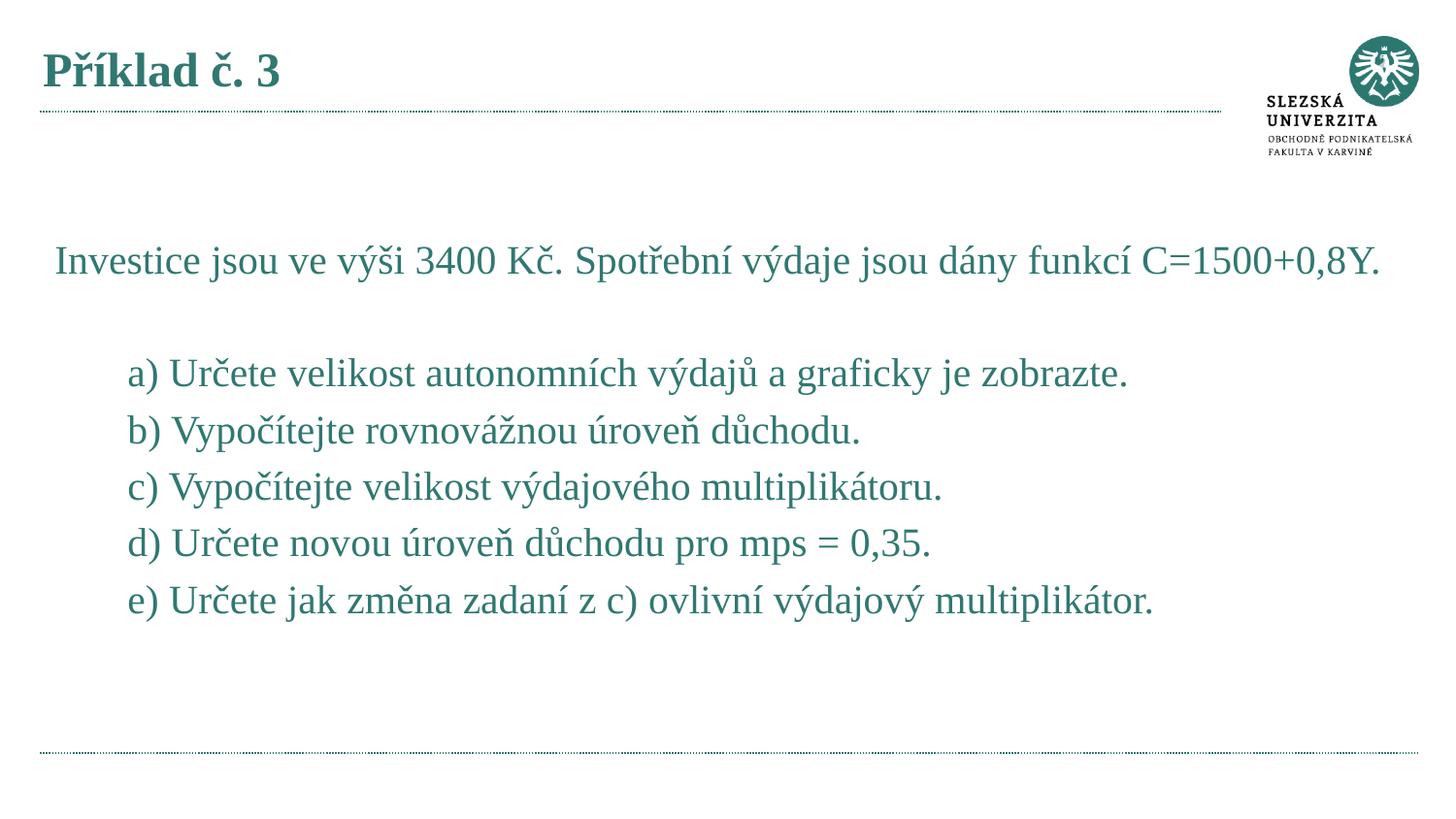

# Příklad č. 3
Investice jsou ve výši 3400 Kč. Spotřební výdaje jsou dány funkcí C=1500+0,8Y.

a) Určete velikost autonomních výdajů a graficky je zobrazte.
b) Vypočítejte rovnovážnou úroveň důchodu.
c) Vypočítejte velikost výdajového multiplikátoru.
d) Určete novou úroveň důchodu pro mps = 0,35.
e) Určete jak změna zadaní z c) ovlivní výdajový multiplikátor.